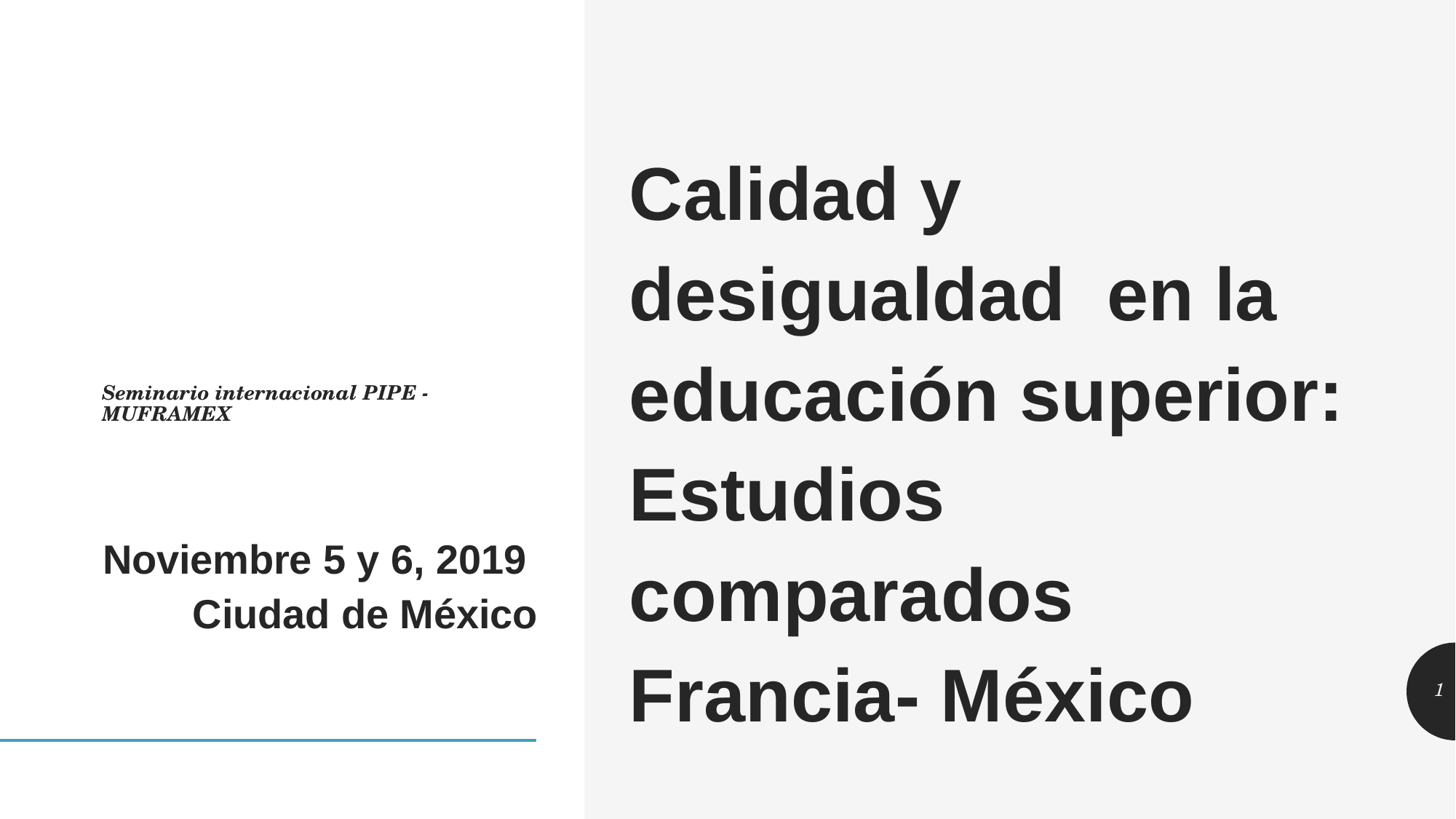

Calidad y desigualdad  en la educación superior: Estudios comparados Francia- México

# Seminario internacional PIPE - MUFRAMEX

Noviembre 5 y 6, 2019   Ciudad de México

1